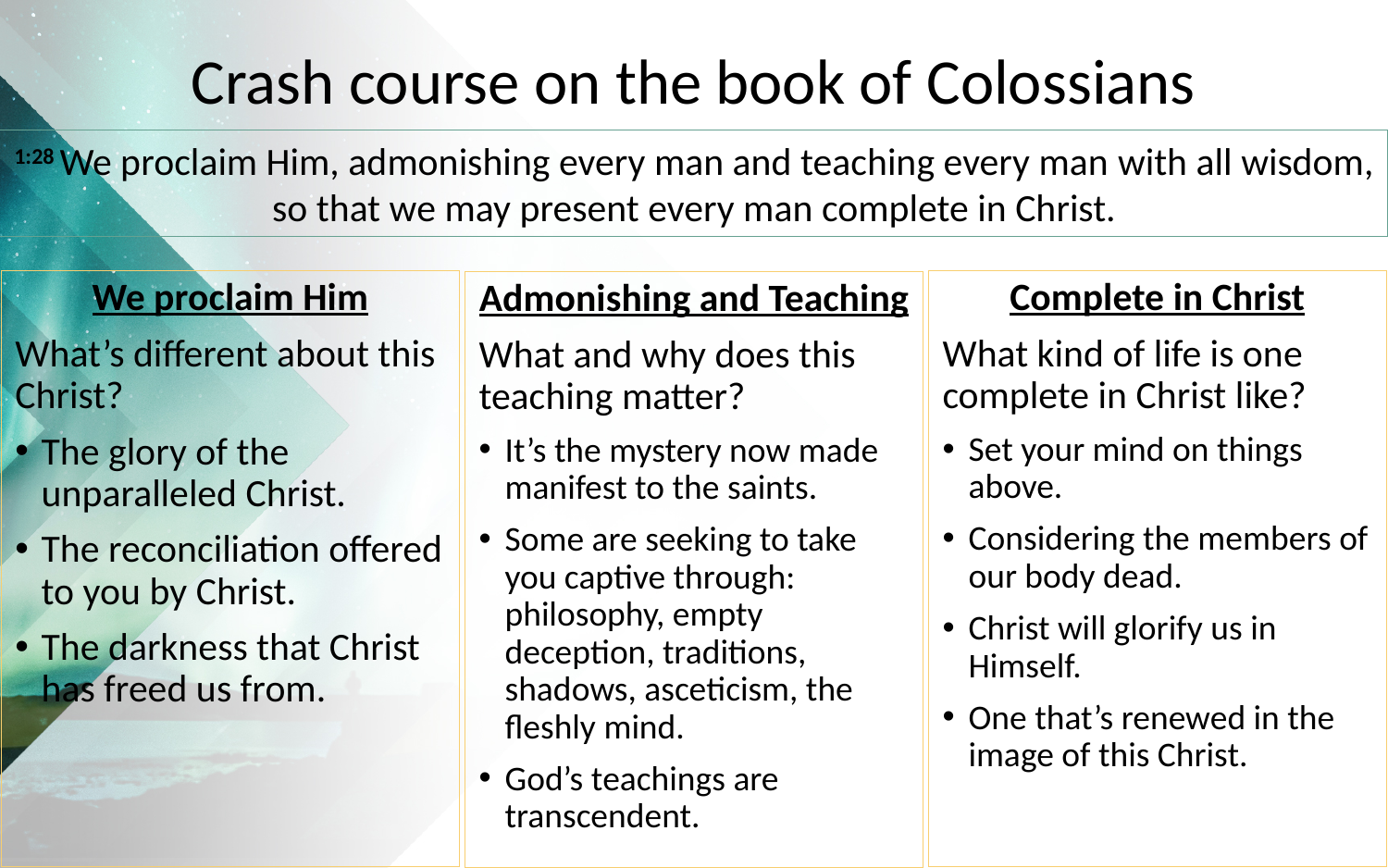

# Crash course on the book of Colossians
1:28 We proclaim Him, admonishing every man and teaching every man with all wisdom, so that we may present every man complete in Christ.
Complete in Christ
What kind of life is one complete in Christ like?
Set your mind on things above.
Considering the members of our body dead.
Christ will glorify us in Himself.
One that’s renewed in the image of this Christ.
We proclaim Him
What’s different about this Christ?
The glory of the unparalleled Christ.
The reconciliation offered to you by Christ.
The darkness that Christ has freed us from.

Admonishing and Teaching
What and why does this teaching matter?
It’s the mystery now made manifest to the saints.
Some are seeking to take you captive through: philosophy, empty deception, traditions, shadows, asceticism, the fleshly mind.
God’s teachings are transcendent.